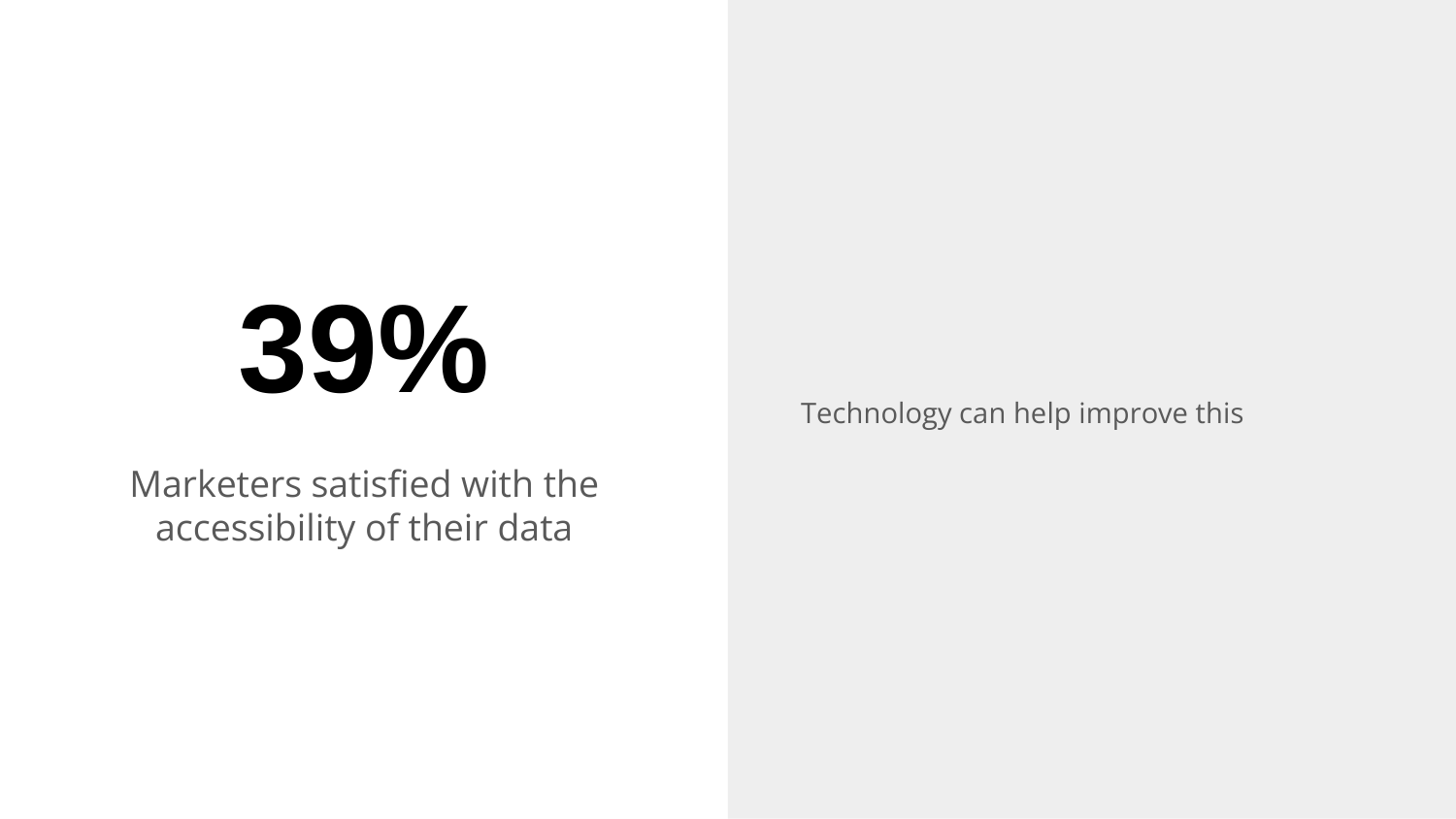

Technology can help improve this
# 39%
Marketers satisfied with the accessibility of their data